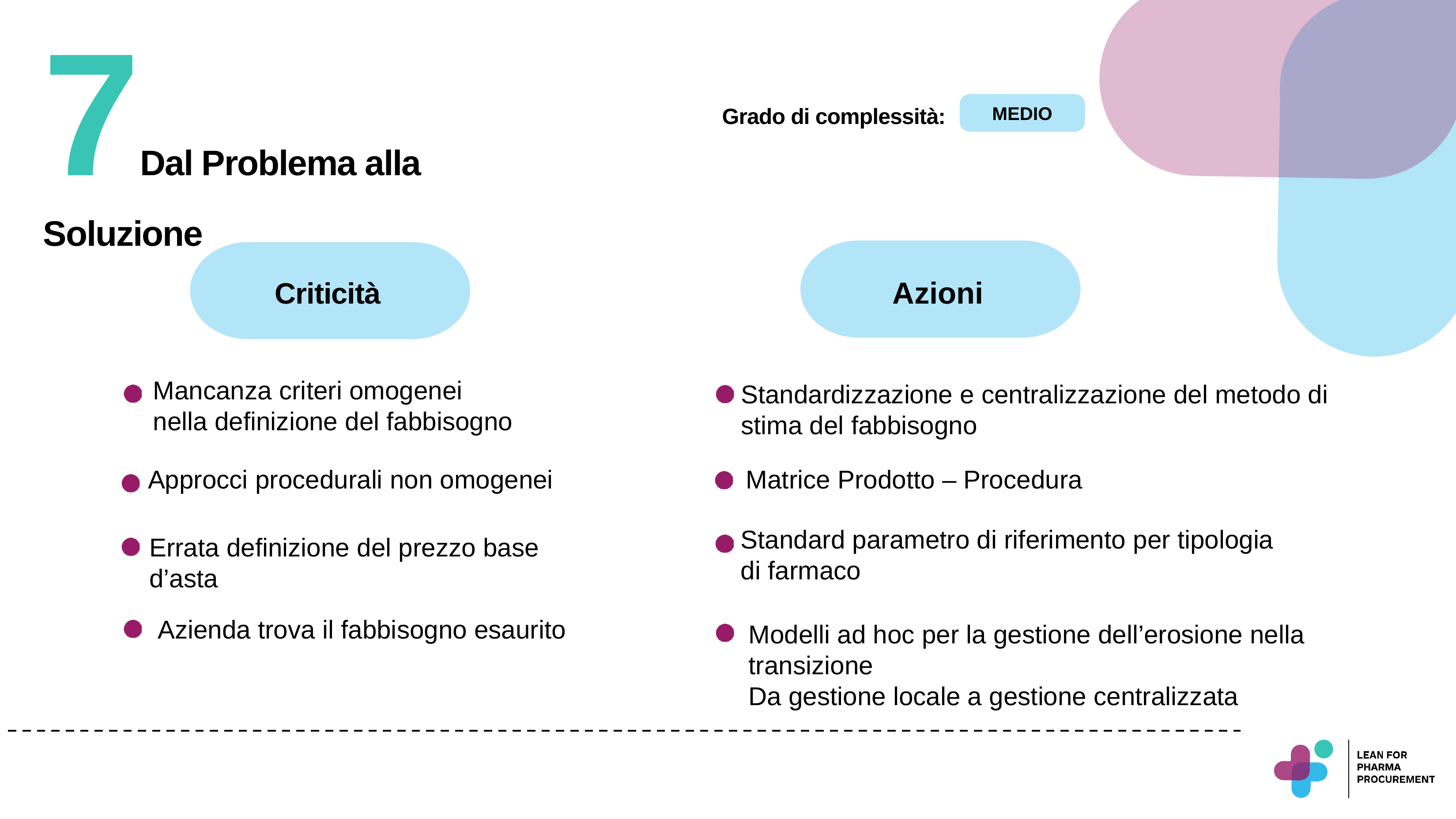

# 7Dal Problema alla Soluzione

MEDIO
Grado di complessità:

Criticità
Azioni
Mancanza criteri omogenei
nella definizione del fabbisogno
Approcci procedurali non omogenei
Errata definizione del prezzo base d’asta

Standardizzazione e centralizzazione del metodo di stima del fabbisogno

Matrice Prodotto – Procedura

Standard parametro di riferimento per tipologia di farmaco

Azienda trova il fabbisogno esaurito

Modelli ad hoc per la gestione dell’erosione nella transizione
Da gestione locale a gestione centralizzata